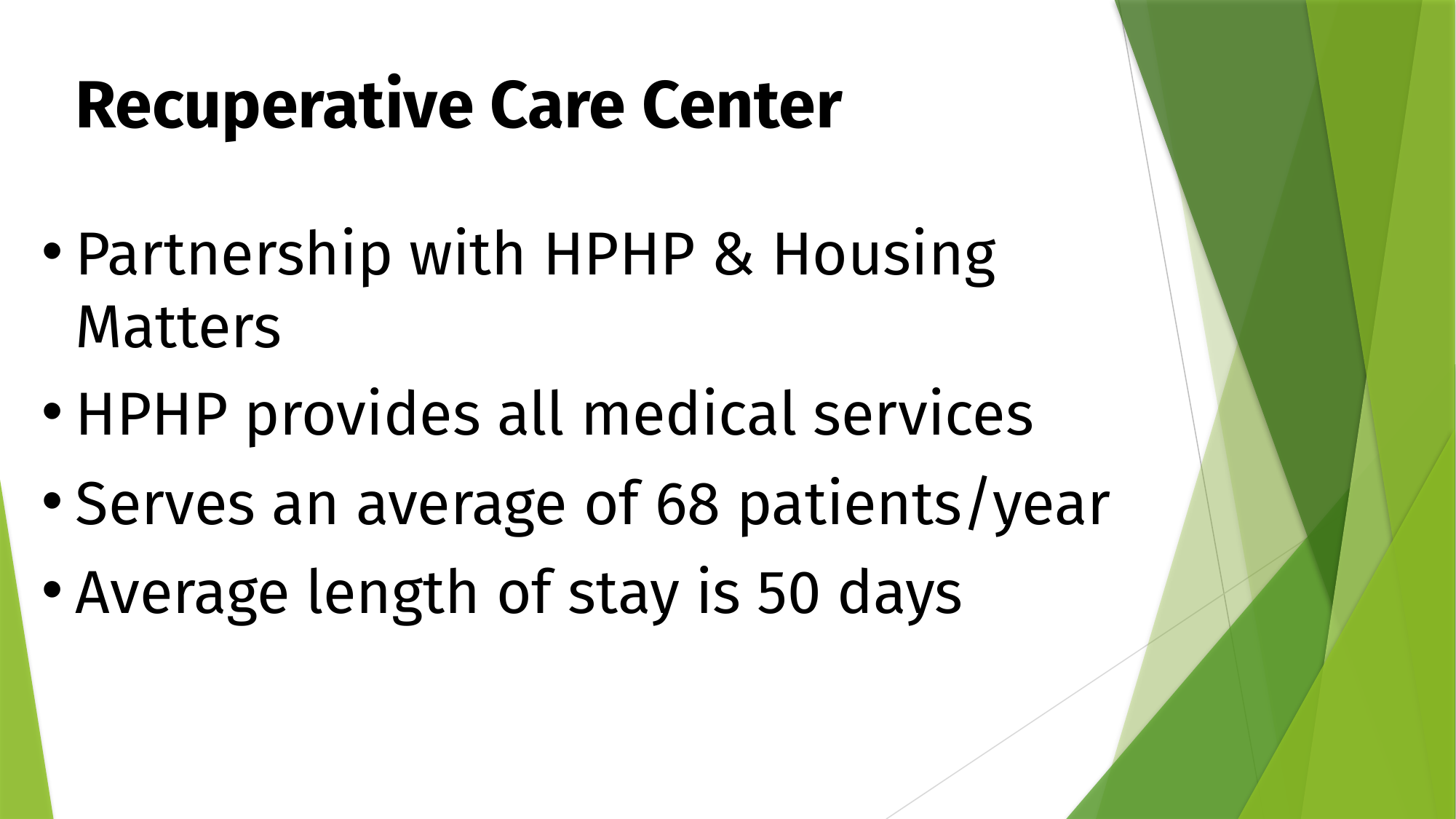

Recuperative Care Center
Partnership with HPHP & Housing Matters

HPHP provides all medical services

Serves an average of 68 patients/year

Average length of stay is 50 days